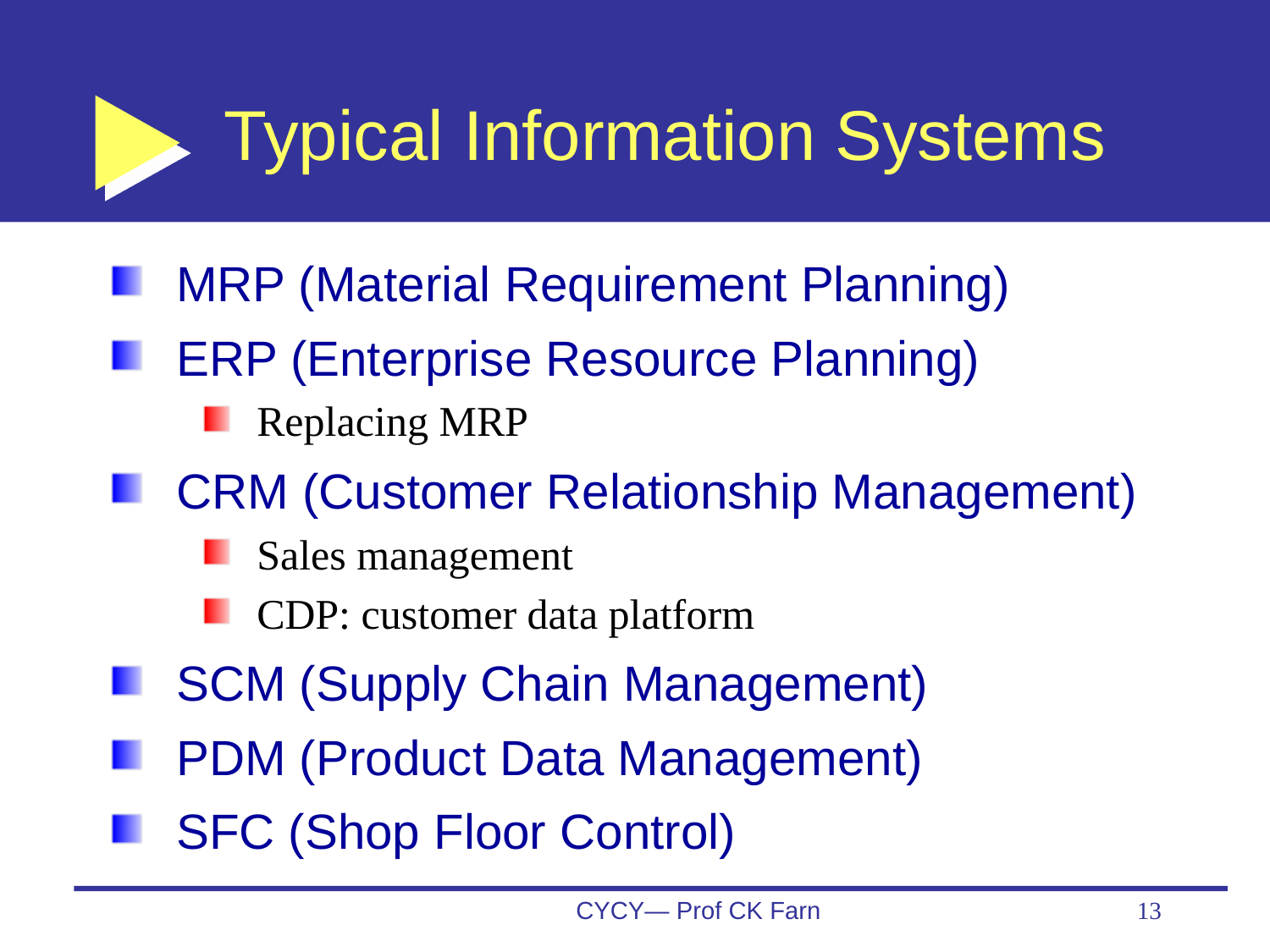

# Typical Information Systems
MRP (Material Requirement Planning)
ERP (Enterprise Resource Planning)
Replacing MRP
CRM (Customer Relationship Management)
Sales management
CDP: customer data platform
SCM (Supply Chain Management)
PDM (Product Data Management)
SFC (Shop Floor Control)

CYCY— Prof CK Farn
13